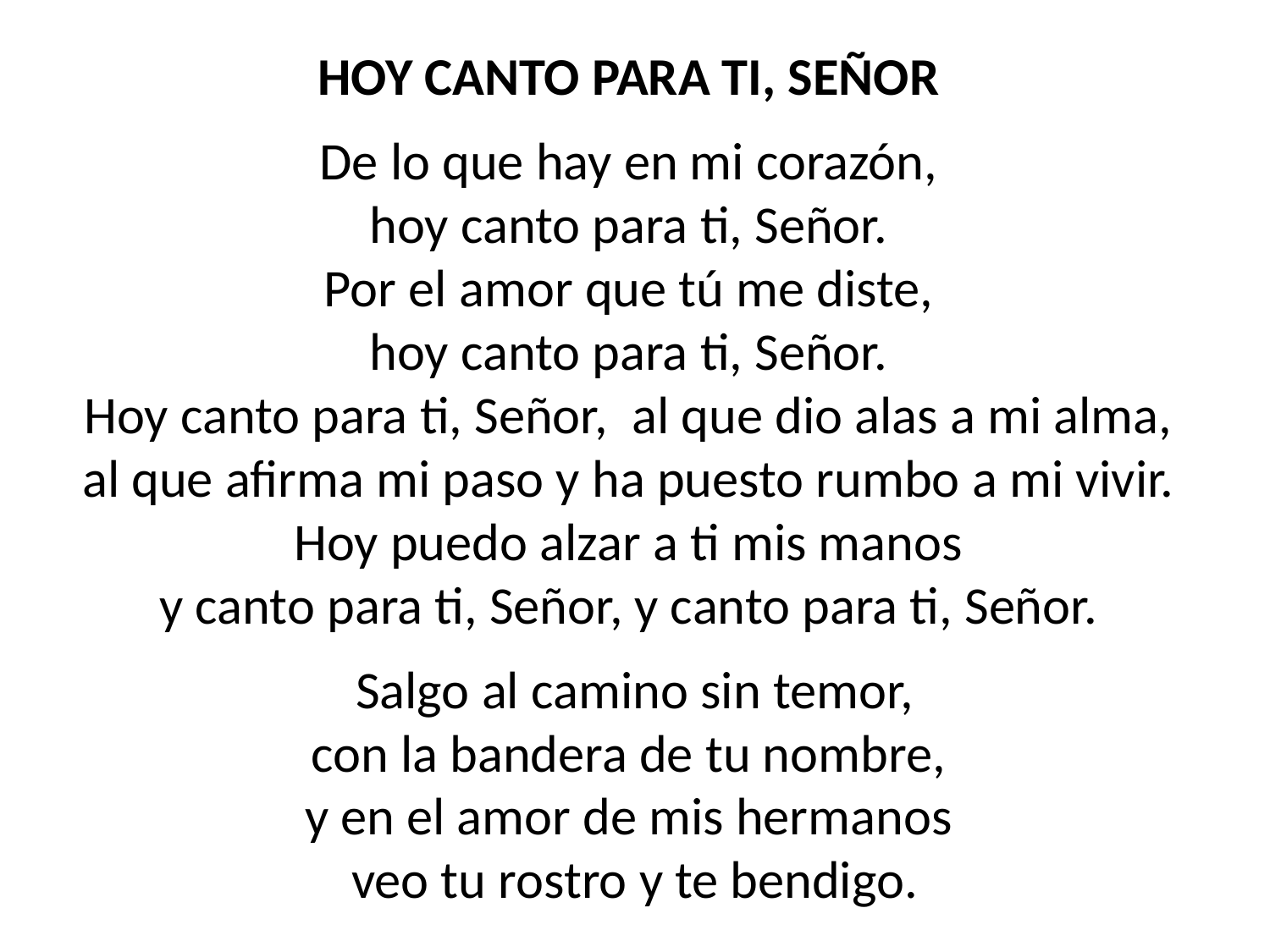

HOY CANTO PARA TI, SEÑOR
De lo que hay en mi corazón,
hoy canto para ti, Señor.
Por el amor que tú me diste,
hoy canto para ti, Señor.
Hoy canto para ti, Señor,  al que dio alas a mi alma,
al que afirma mi paso y ha puesto rumbo a mi vivir.
Hoy puedo alzar a ti mis manos
y canto para ti, Señor, y canto para ti, Señor.
Salgo al camino sin temor,
con la bandera de tu nombre,
y en el amor de mis hermanos
veo tu rostro y te bendigo.